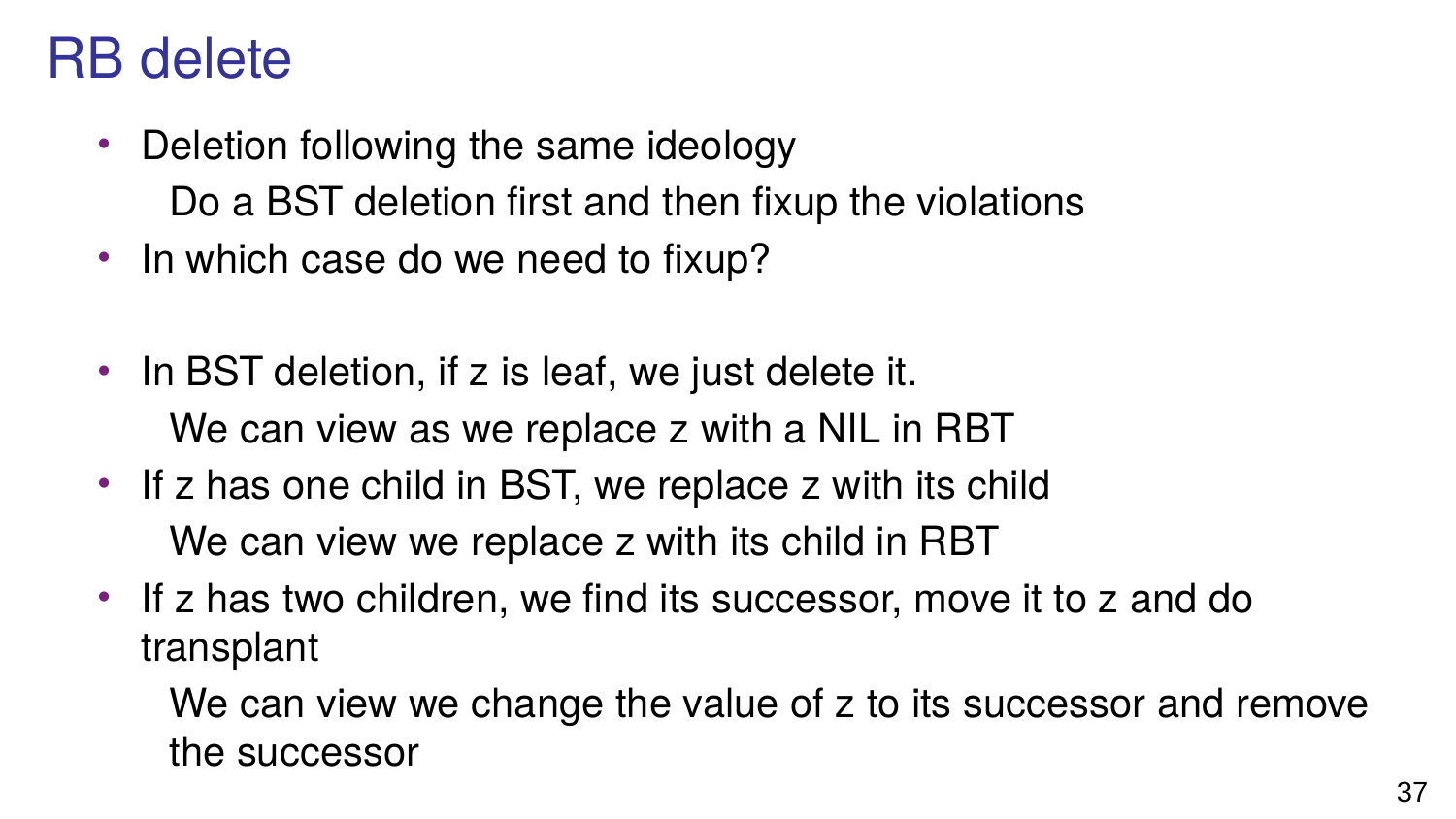

# RB delete
Deletion following the same ideology
Do a BST deletion first and then fixup the violations
In which case do we need to fixup?

In BST deletion, if z is leaf, we just delete it.
We can view as we replace z with a NIL in RBT
If z has one child in BST, we replace z with its child
We can view we replace z with its child in RBT
If z has two children, we find its successor, move it to z and do transplant
We can view we change the value of z to its successor and remove the successor